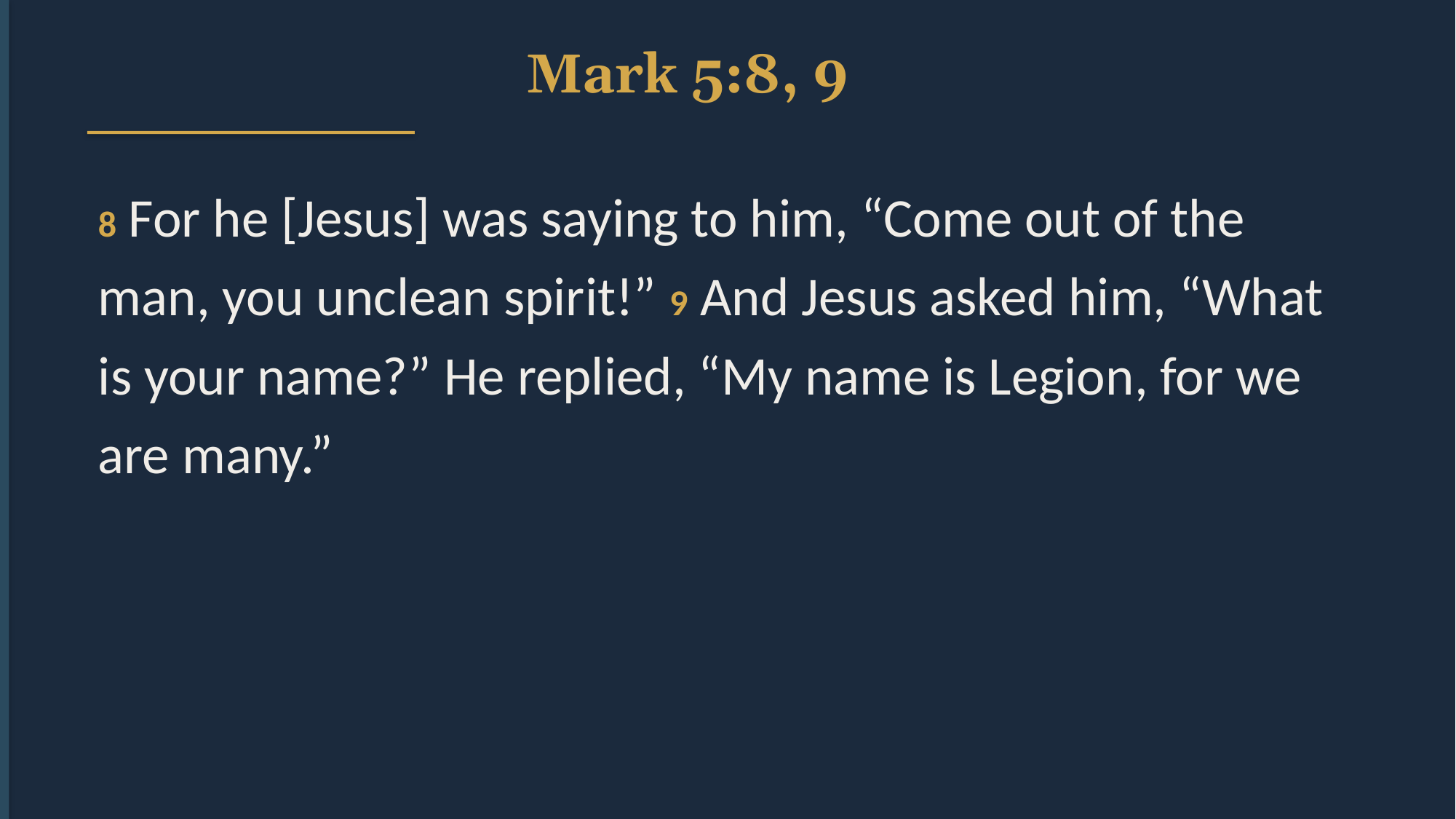

Mark 5:8, 9

8 For he [Jesus] was saying to him, “Come out of the man, you unclean spirit!” 9 And Jesus asked him, “What is your name?” He replied, “My name is Legion, for we are many.”